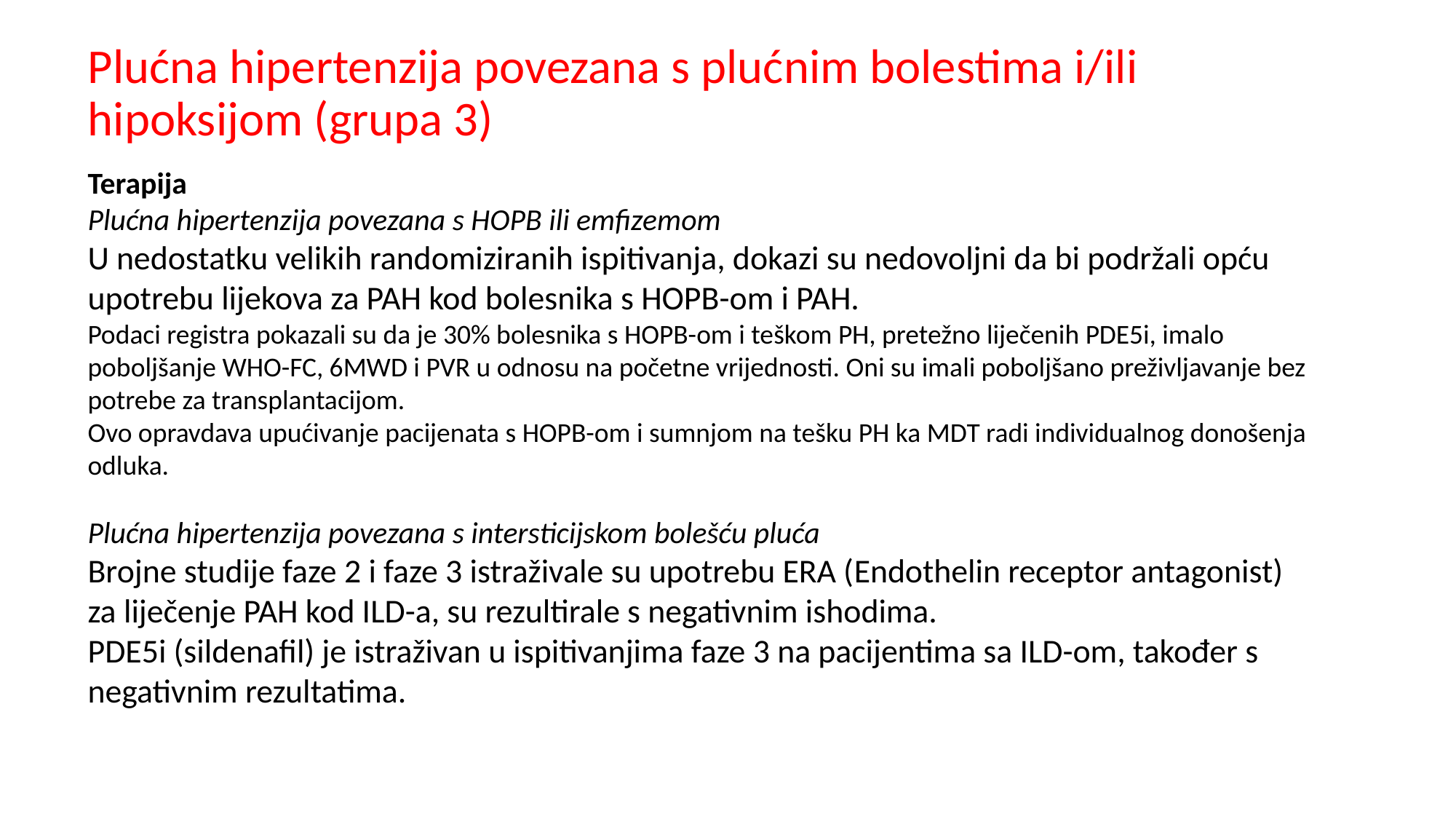

# Plućna hipertenzija povezana s plućnim bolestima i/ili hipoksijom (grupa 3)
Terapija
Plućna hipertenzija povezana s HOPB ili emfizemom
U nedostatku velikih randomiziranih ispitivanja, dokazi su nedovoljni da bi podržali opću upotrebu lijekova za PAH kod bolesnika s HOPB-om i PAH.
Podaci registra pokazali su da je 30% bolesnika s HOPB-om i teškom PH, pretežno liječenih PDE5i, imalo poboljšanje WHO-FC, 6MWD i PVR u odnosu na početne vrijednosti. Oni su imali poboljšano preživljavanje bez potrebe za transplantacijom.
Ovo opravdava upućivanje pacijenata s HOPB-om i sumnjom na tešku PH ka MDT radi individualnog donošenja odluka.

Plućna hipertenzija povezana s intersticijskom bolešću pluća
Brojne studije faze 2 i faze 3 istraživale su upotrebu ERA (Endothelin receptor antagonist) za liječenje PAH kod ILD-a, su rezultirale s negativnim ishodima.
PDE5i (sildenafil) je istraživan u ispitivanjima faze 3 na pacijentima sa ILD-om, također s negativnim rezultatima.